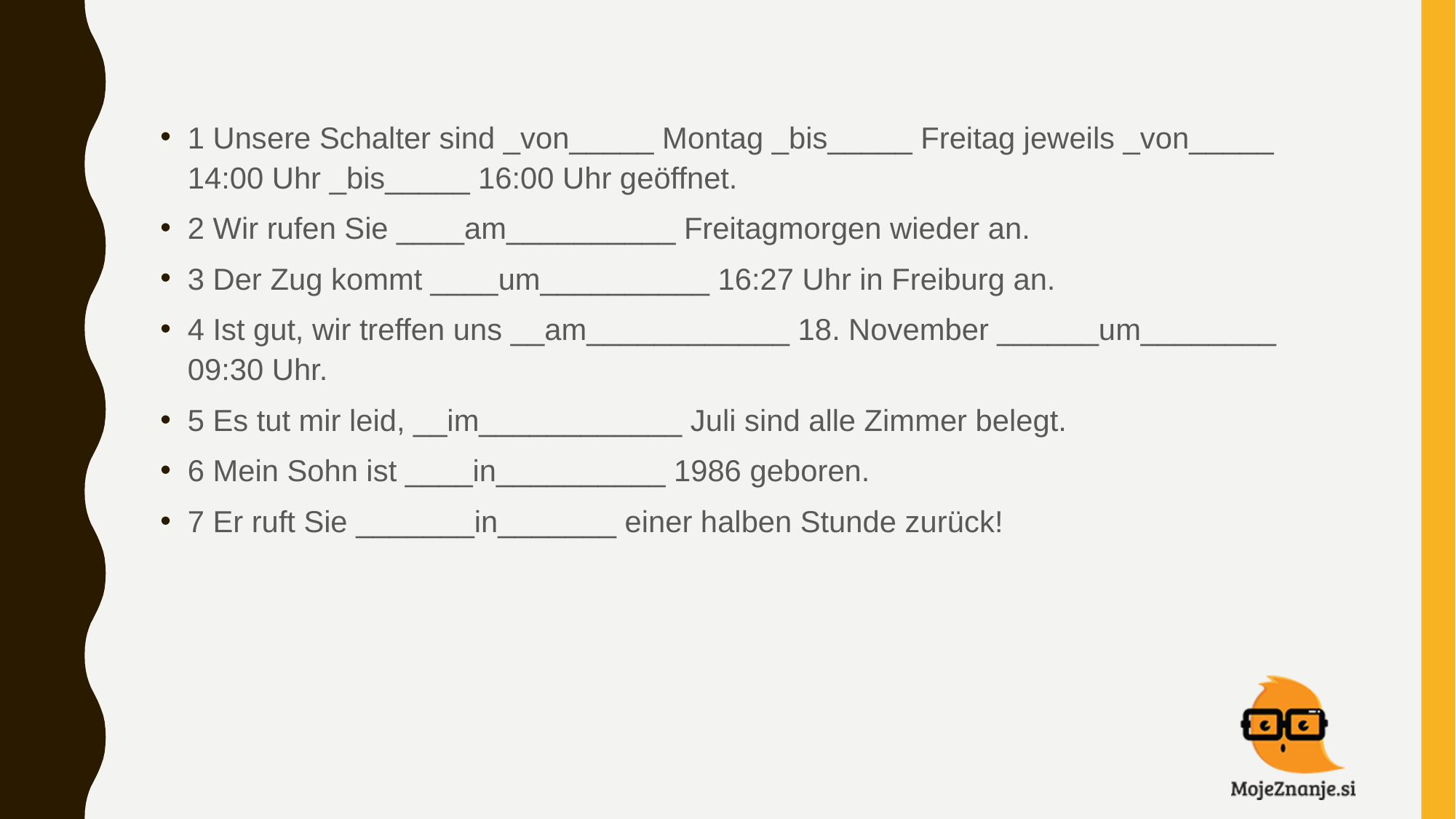

1 Unsere Schalter sind _von_____ Montag _bis_____ Freitag jeweils _von_____ 14:00 Uhr _bis_____ 16:00 Uhr geöffnet.
2 Wir rufen Sie ____am__________ Freitagmorgen wieder an.
3 Der Zug kommt ____um__________ 16:27 Uhr in Freiburg an.
4 Ist gut, wir treffen uns __am____________ 18. November ______um________ 09:30 Uhr.
5 Es tut mir leid, __im____________ Juli sind alle Zimmer belegt.
6 Mein Sohn ist ____in__________ 1986 geboren.
7 Er ruft Sie _______in_______ einer halben Stunde zurück!